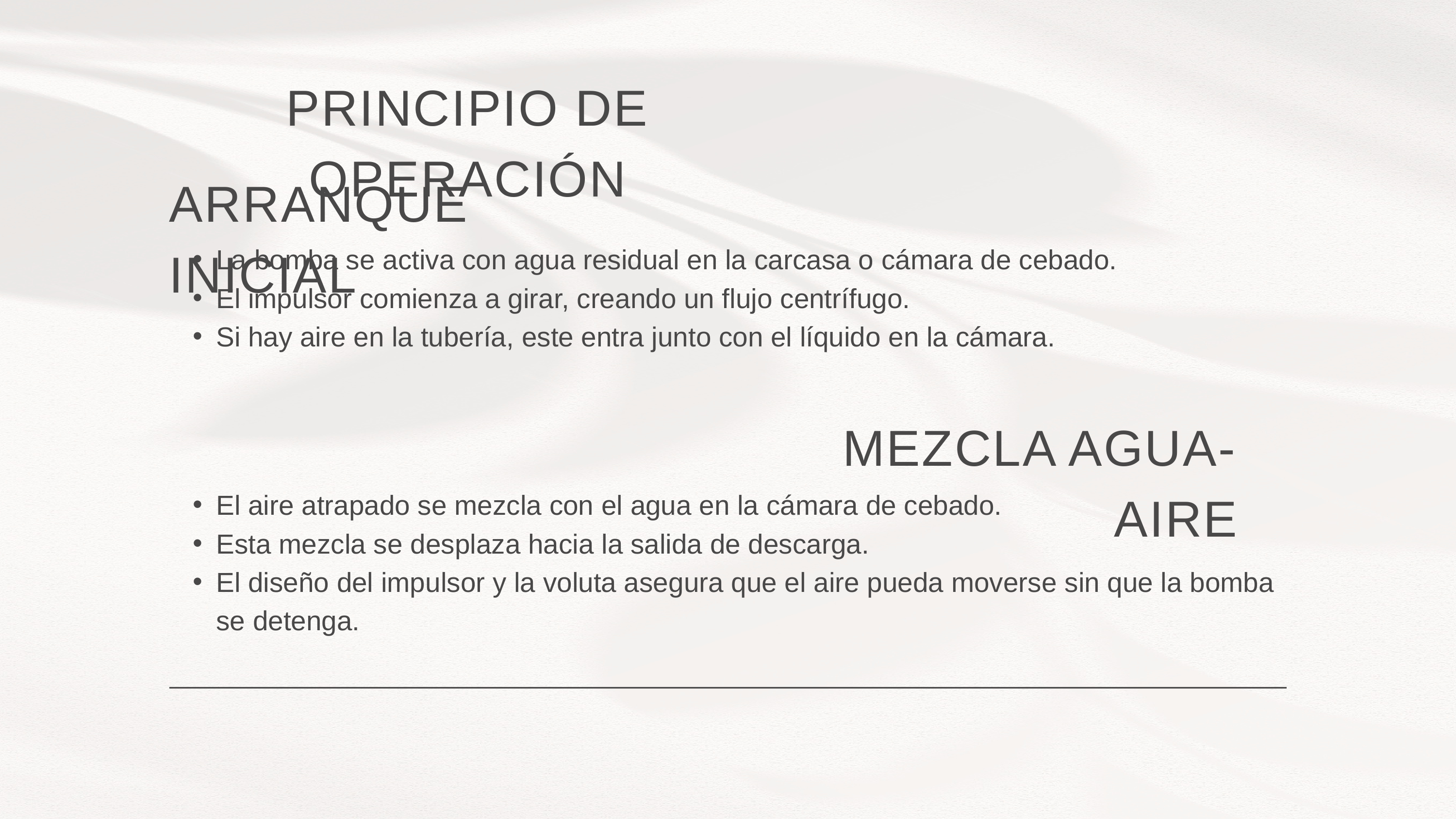

PRINCIPIO DE OPERACIÓN
ARRANQUE INICIAL
La bomba se activa con agua residual en la carcasa o cámara de cebado.
El impulsor comienza a girar, creando un flujo centrífugo.
Si hay aire en la tubería, este entra junto con el líquido en la cámara.

 MEZCLA AGUA-AIRE
El aire atrapado se mezcla con el agua en la cámara de cebado.
Esta mezcla se desplaza hacia la salida de descarga.
El diseño del impulsor y la voluta asegura que el aire pueda moverse sin que la bomba se detenga.